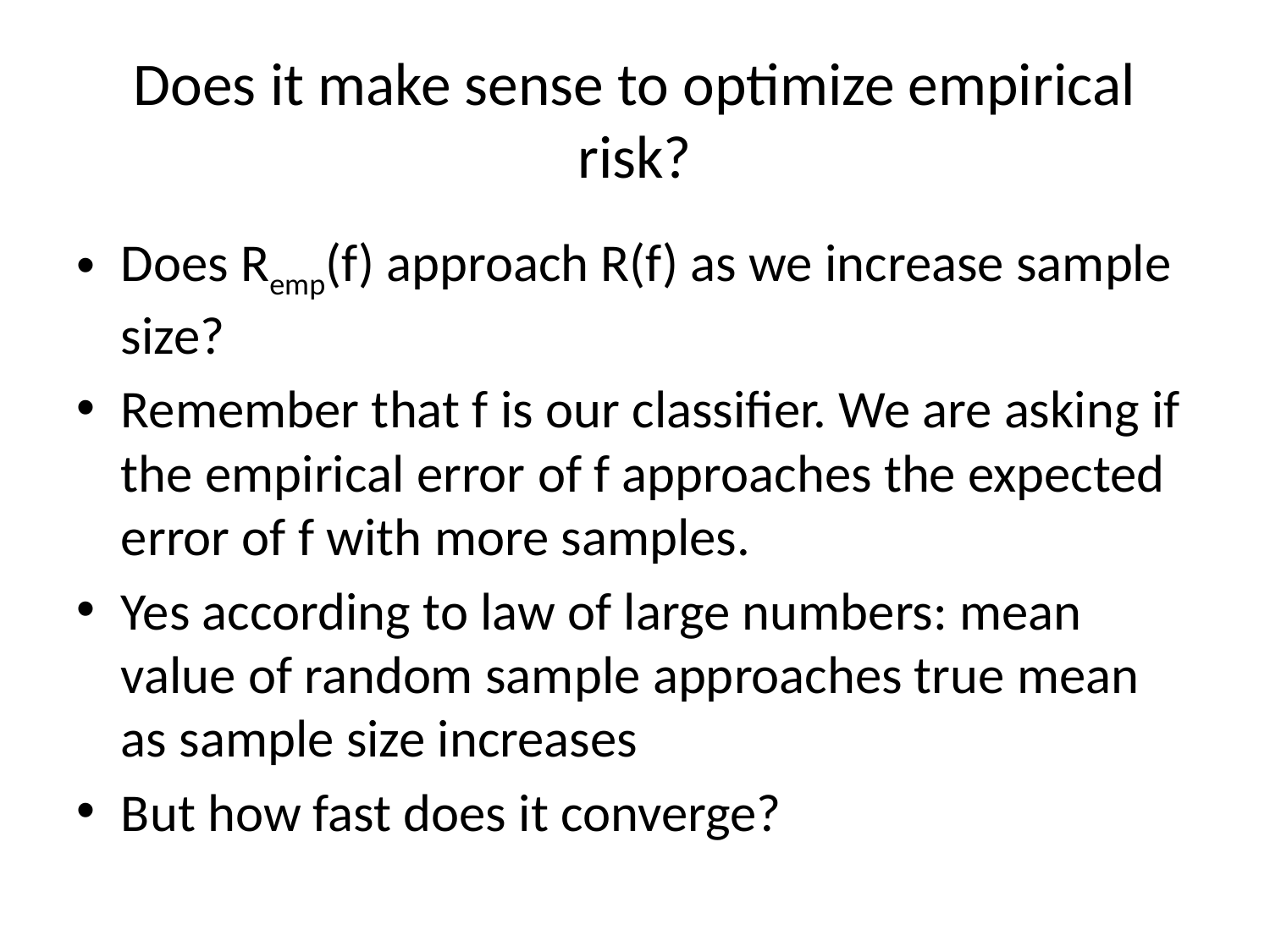

# Does it make sense to optimize empirical risk?
Does Remp(f) approach R(f) as we increase sample size?
Remember that f is our classifier. We are asking if the empirical error of f approaches the expected error of f with more samples.
Yes according to law of large numbers: mean value of random sample approaches true mean as sample size increases
But how fast does it converge?